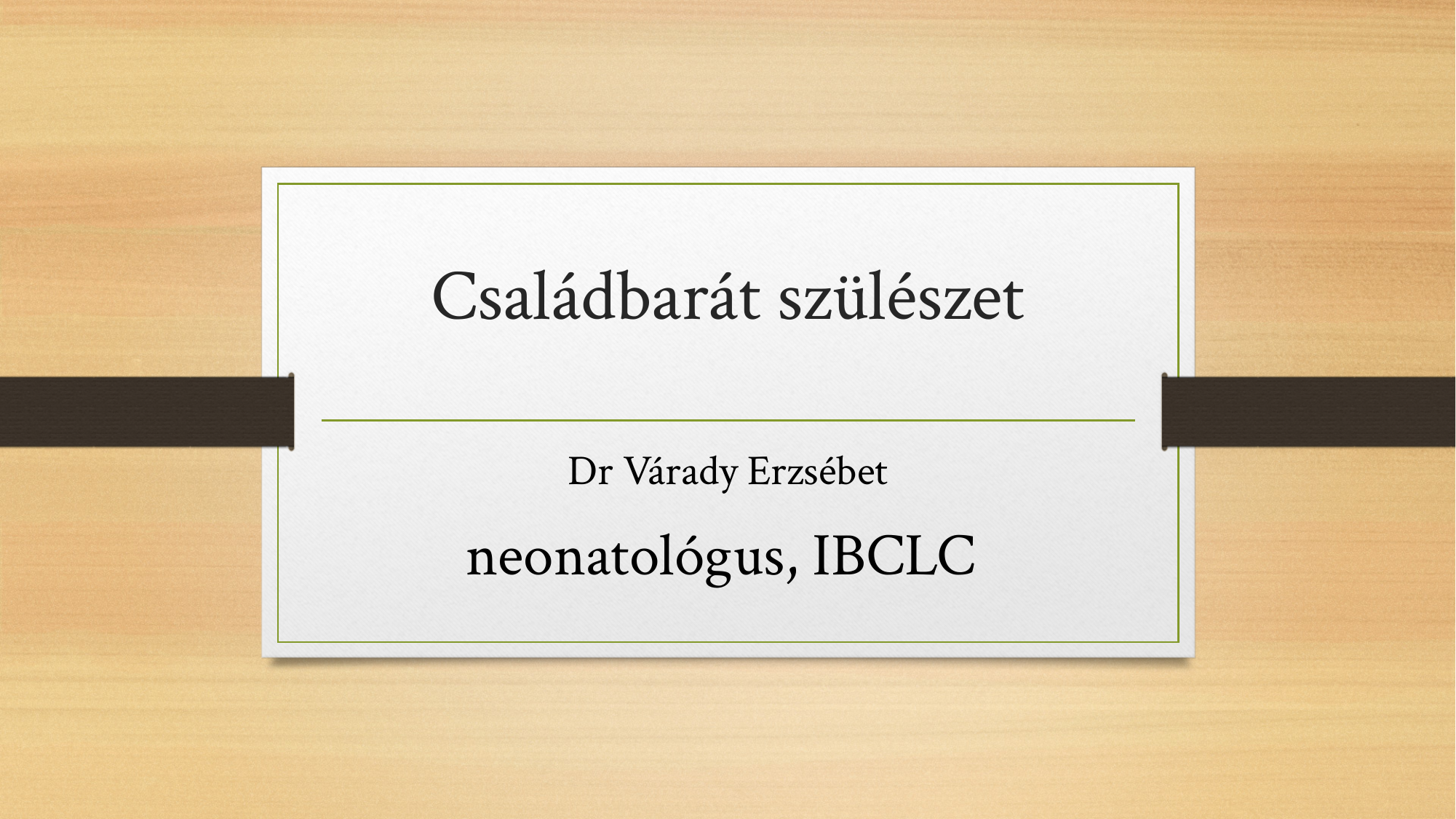

# Családbarát szülészet
Dr Várady Erzsébet
neonatológus, IBCLC